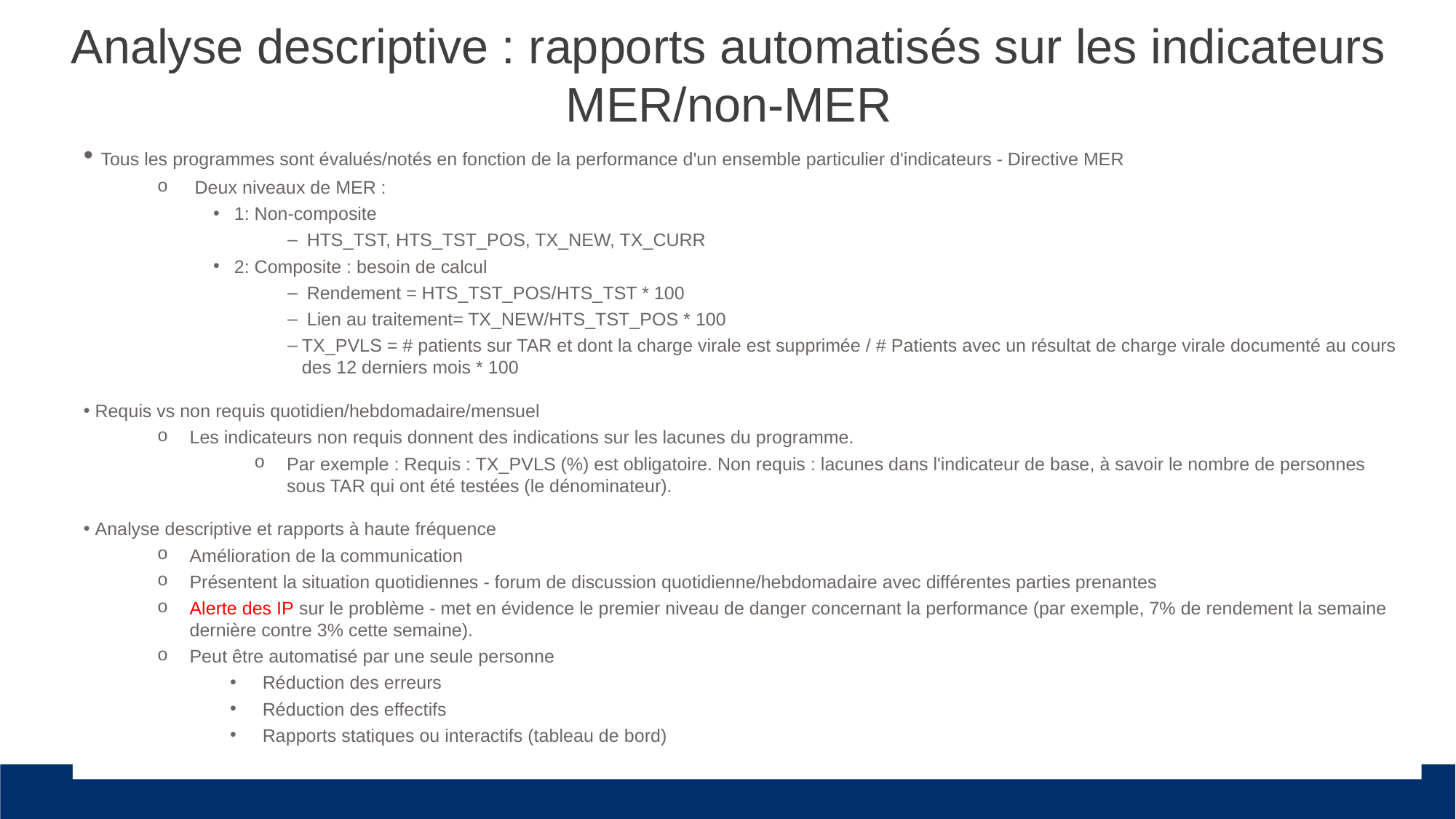

# Analyse descriptive : rapports automatisés sur les indicateurs MER/non-MER
 Tous les programmes sont évalués/notés en fonction de la performance d'un ensemble particulier d'indicateurs - Directive MER
 Deux niveaux de MER :
 1: Non-composite
 HTS_TST, HTS_TST_POS, TX_NEW, TX_CURR
 2: Composite : besoin de calcul
 Rendement = HTS_TST_POS/HTS_TST * 100
 Lien au traitement= TX_NEW/HTS_TST_POS * 100
TX_PVLS = # patients sur TAR et dont la charge virale est supprimée / # Patients avec un résultat de charge virale documenté au cours des 12 derniers mois * 100

 Requis vs non requis quotidien/hebdomadaire/mensuel
Les indicateurs non requis donnent des indications sur les lacunes du programme.
Par exemple : Requis : TX_PVLS (%) est obligatoire. Non requis : lacunes dans l'indicateur de base, à savoir le nombre de personnes sous TAR qui ont été testées (le dénominateur).

 Analyse descriptive et rapports à haute fréquence
Amélioration de la communication
Présentent la situation quotidiennes - forum de discussion quotidienne/hebdomadaire avec différentes parties prenantes
Alerte des IP sur le problème - met en évidence le premier niveau de danger concernant la performance (par exemple, 7% de rendement la semaine dernière contre 3% cette semaine).
Peut être automatisé par une seule personne
Réduction des erreurs
Réduction des effectifs
Rapports statiques ou interactifs (tableau de bord)